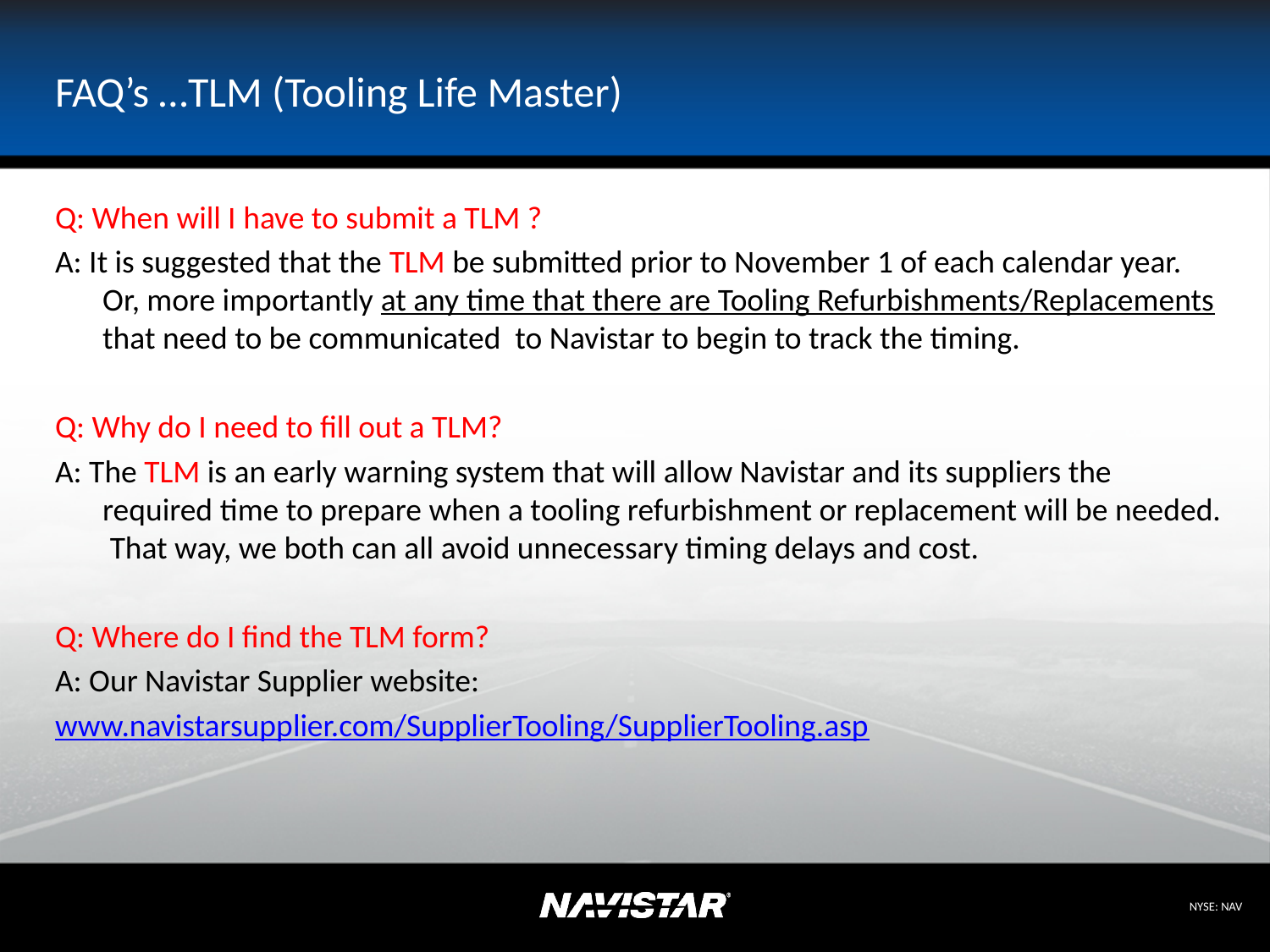

# FAQ’s …TLM (Tooling Life Master)
Q: When will I have to submit a TLM ?
A: It is suggested that the TLM be submitted prior to November 1 of each calendar year.  Or, more importantly at any time that there are Tooling Refurbishments/Replacements that need to be communicated  to Navistar to begin to track the timing.

Q: Why do I need to fill out a TLM?
A: The TLM is an early warning system that will allow Navistar and its suppliers the required time to prepare when a tooling refurbishment or replacement will be needed.  That way, we both can all avoid unnecessary timing delays and cost.

Q: Where do I find the TLM form?
A: Our Navistar Supplier website:
www.navistarsupplier.com/SupplierTooling/SupplierTooling.asp